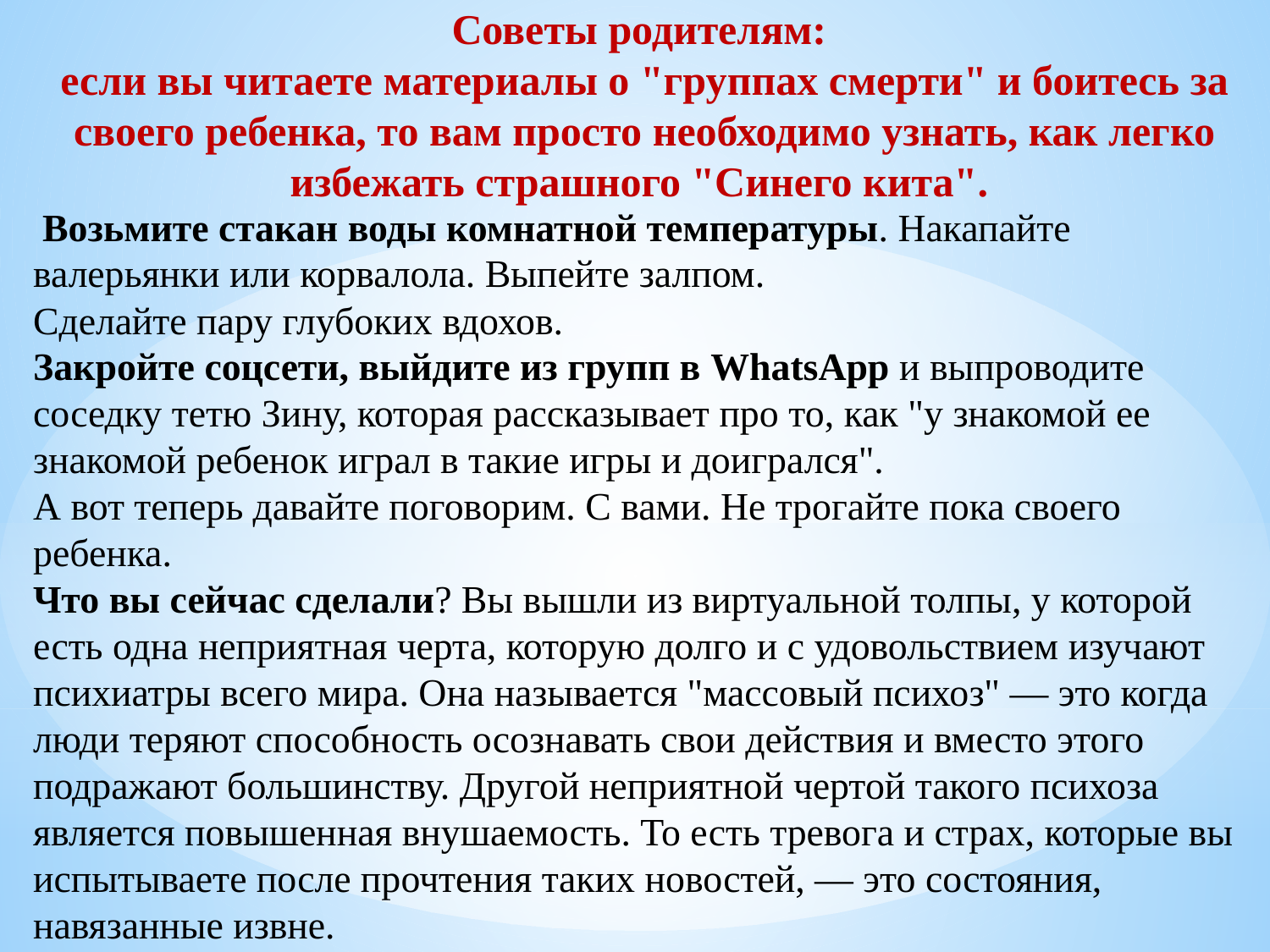

# Советы родителям: если вы читаете материалы о "группах смерти" и боитесь за своего ребенка, то вам просто необходимо узнать, как легко избежать страшного "Синего кита".
 Возьмите стакан воды комнатной температуры. Накапайте валерьянки или корвалола. Выпейте залпом.
Сделайте пару глубоких вдохов.
Закройте соцсети, выйдите из групп в WhatsApp и выпроводите соседку тетю Зину, которая рассказывает про то, как "у знакомой ее знакомой ребенок играл в такие игры и доигрался".
А вот теперь давайте поговорим. С вами. Не трогайте пока своего ребенка.
Что вы сейчас сделали? Вы вышли из виртуальной толпы, у которой есть одна неприятная черта, которую долго и с удовольствием изучают психиатры всего мира. Она называется "массовый психоз" — это когда люди теряют способность осознавать свои действия и вместо этого подражают большинству. Другой неприятной чертой такого психоза является повышенная внушаемость. То есть тревога и страх, которые вы испытываете после прочтения таких новостей, — это состояния, навязанные извне.